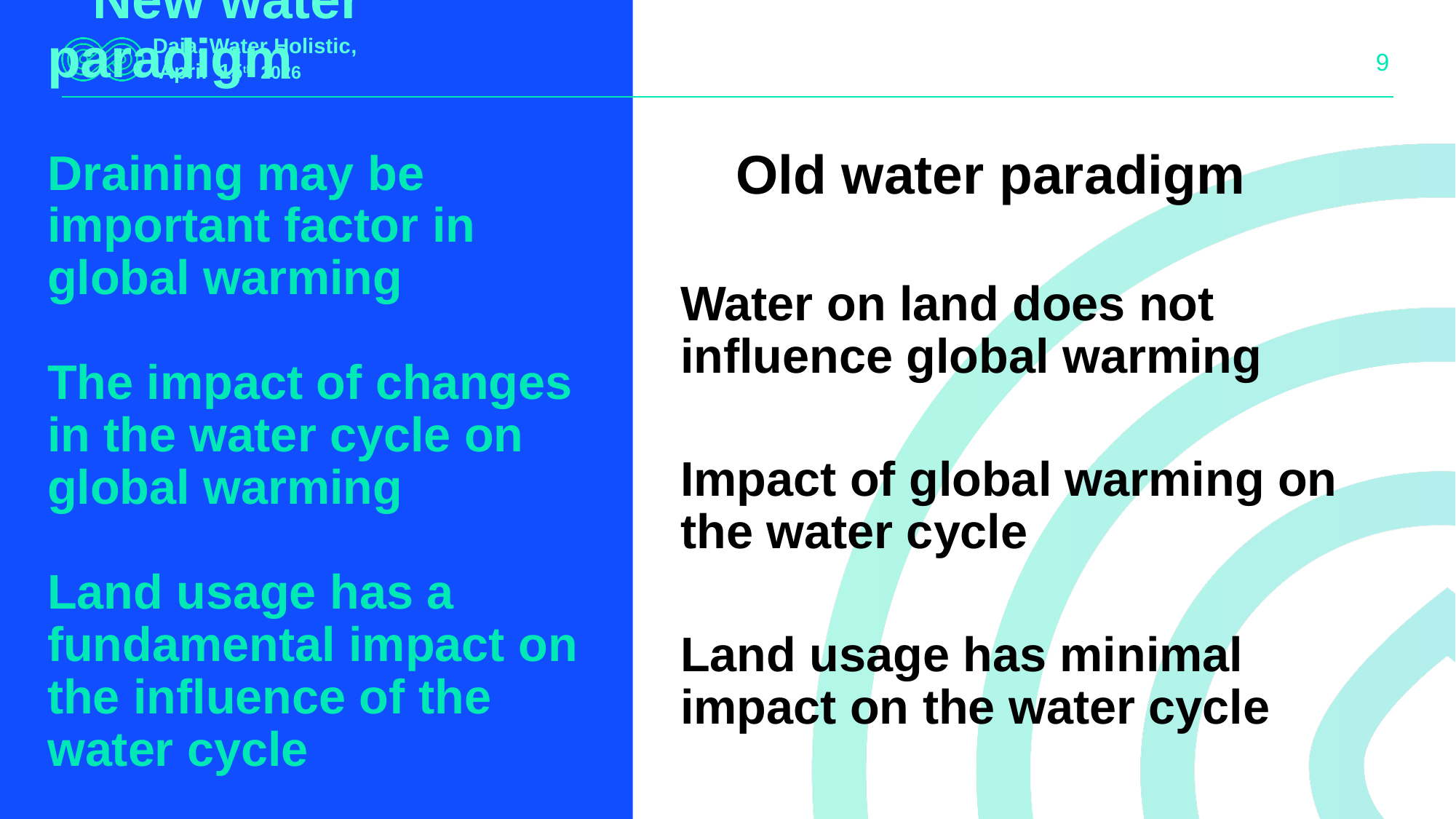

Daia, Water Holistic,
 April  15th  2026
   Old water paradigm

Water on land does not influence global warming

Impact of global warming on the water cycle

Land usage has minimal impact on the water cycle
# New water paradigm

Draining may be  important factor in global warming

The impact of changes in the water cycle on global warming

Land usage has a fundamental impact on the influence of the water cycle